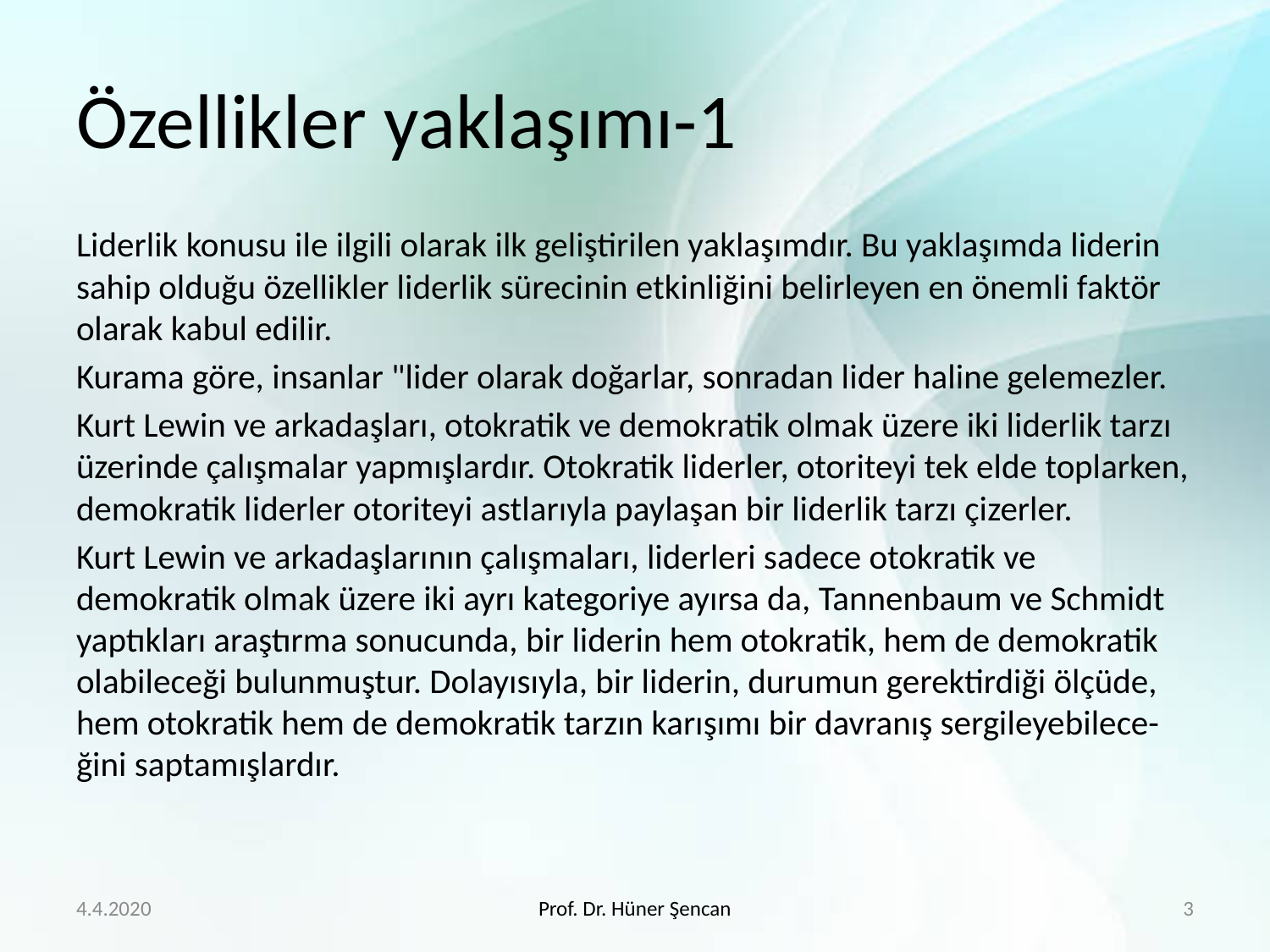

# Özellikler yaklaşımı-1
Liderlik konusu ile ilgili olarak ilk geliştirilen yaklaşımdır. Bu yaklaşımda liderin sahip olduğu özellikler liderlik sürecinin etkinliğini belirleyen en önemli faktör olarak kabul edilir.
Kurama göre, insanlar "lider olarak doğarlar, sonradan lider haline gelemezler.
Kurt Lewin ve arkadaşları, otokratik ve demokratik olmak üzere iki liderlik tarzı üzerinde çalışmalar yapmışlardır. Otokratik liderler, otoriteyi tek elde toplarken, demokratik liderler otoriteyi astlarıyla paylaşan bir liderlik tarzı çizerler.
Kurt Lewin ve arkadaşlarının çalışmaları, liderleri sadece otokratik ve
demokratik olmak üzere iki ayrı kategoriye ayırsa da, Tannenbaum ve Schmidt
yaptıkları araştırma sonucunda, bir liderin hem otokratik, hem de demokratik
olabileceği bulunmuştur. Dolayısıyla, bir liderin, durumun gerektirdiği ölçüde, hem otokratik hem de demokratik tarzın karışımı bir davranış sergileyebilece-ğini saptamışlardır.
4.4.2020
Prof. Dr. Hüner Şencan
3